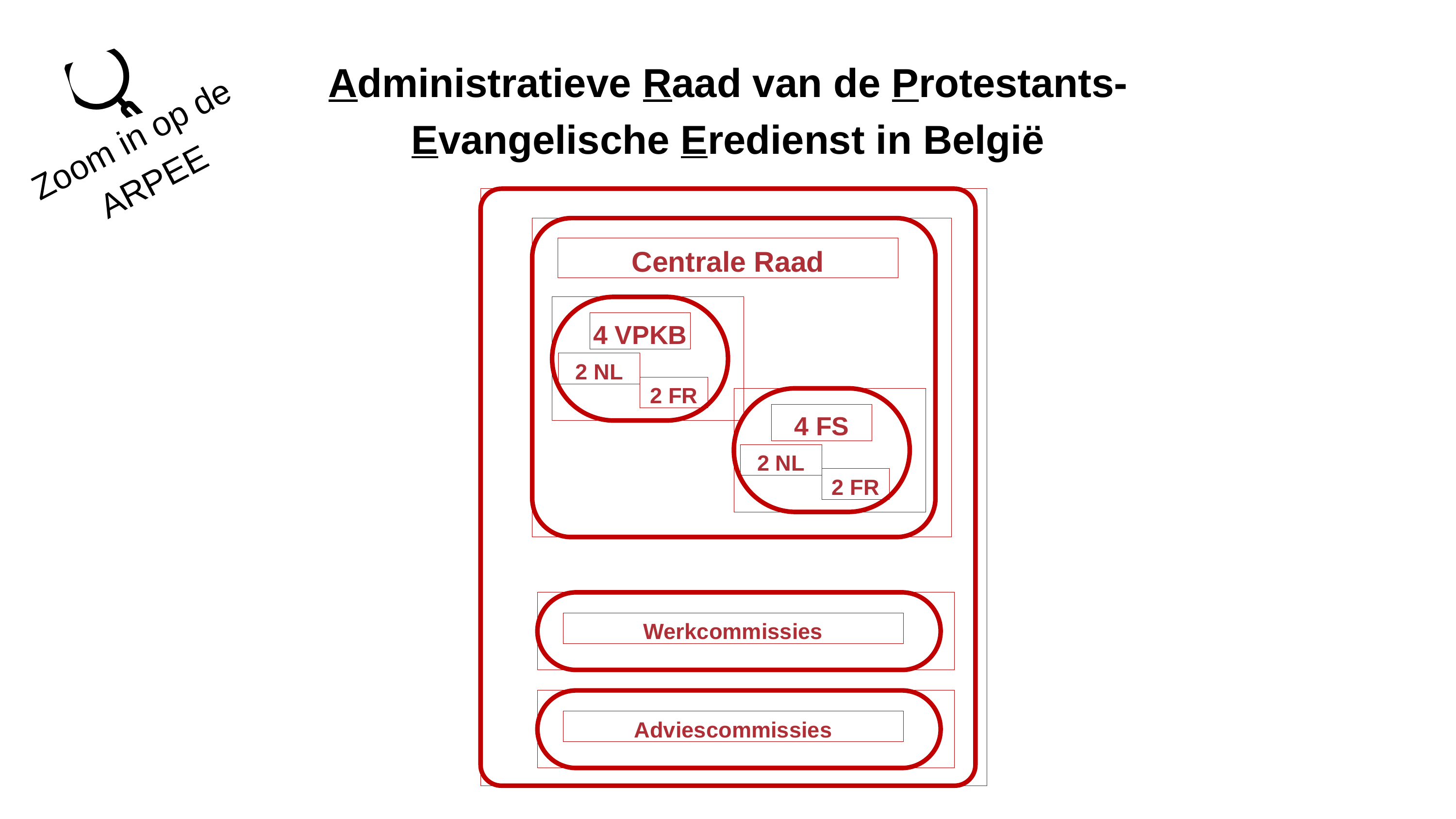

Administratieve Raad van de Protestants-Evangelische Eredienst in België

Zoom in op de ARPEE

Centrale Raad

4 VPKB
2 NL

2 FR
4 FS

2 NL
2 FR

Werkcommissies
Adviescommissies